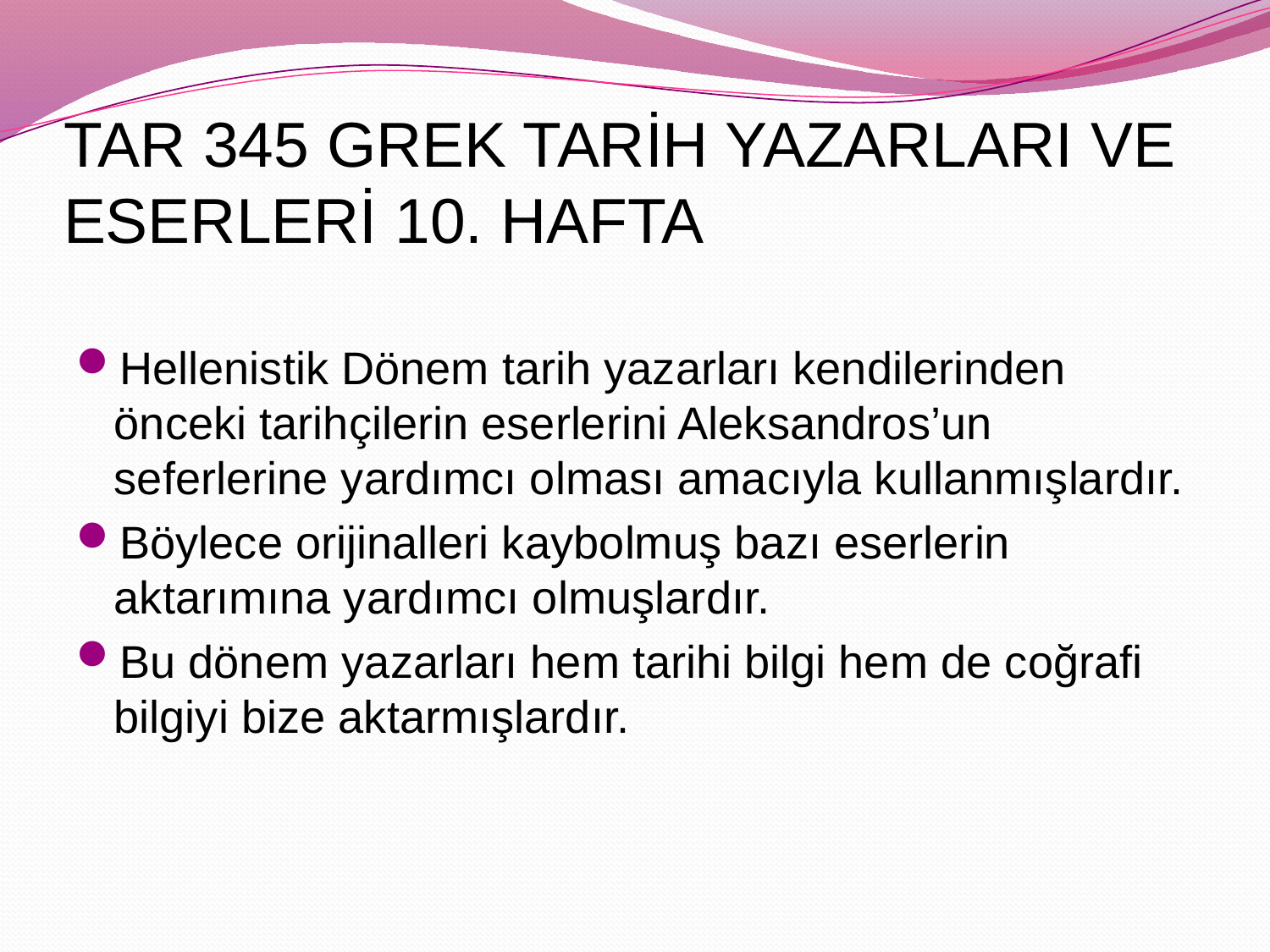

# TAR 345 GREK TARİH YAZARLARI VE ESERLERİ 10. HAFTA

Hellenistik Dönem tarih yazarları kendilerinden önceki tarihçilerin eserlerini Aleksandros’un seferlerine yardımcı olması amacıyla kullanmışlardır.
Böylece orijinalleri kaybolmuş bazı eserlerin aktarımına yardımcı olmuşlardır.
Bu dönem yazarları hem tarihi bilgi hem de coğrafi bilgiyi bize aktarmışlardır.